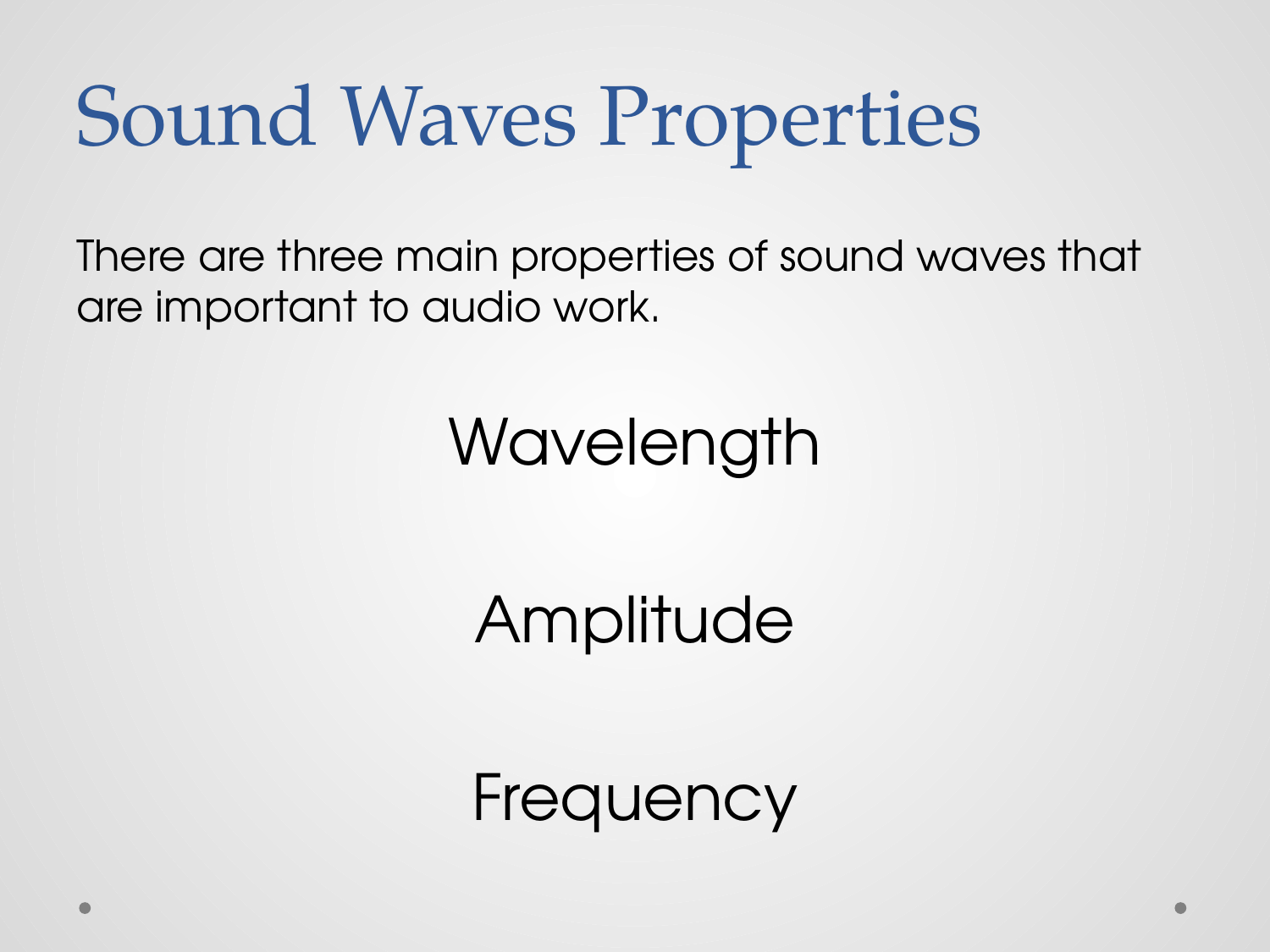

# Sound Waves Properties
There are three main properties of sound waves that are important to audio work.

Wavelength

Amplitude

Frequency